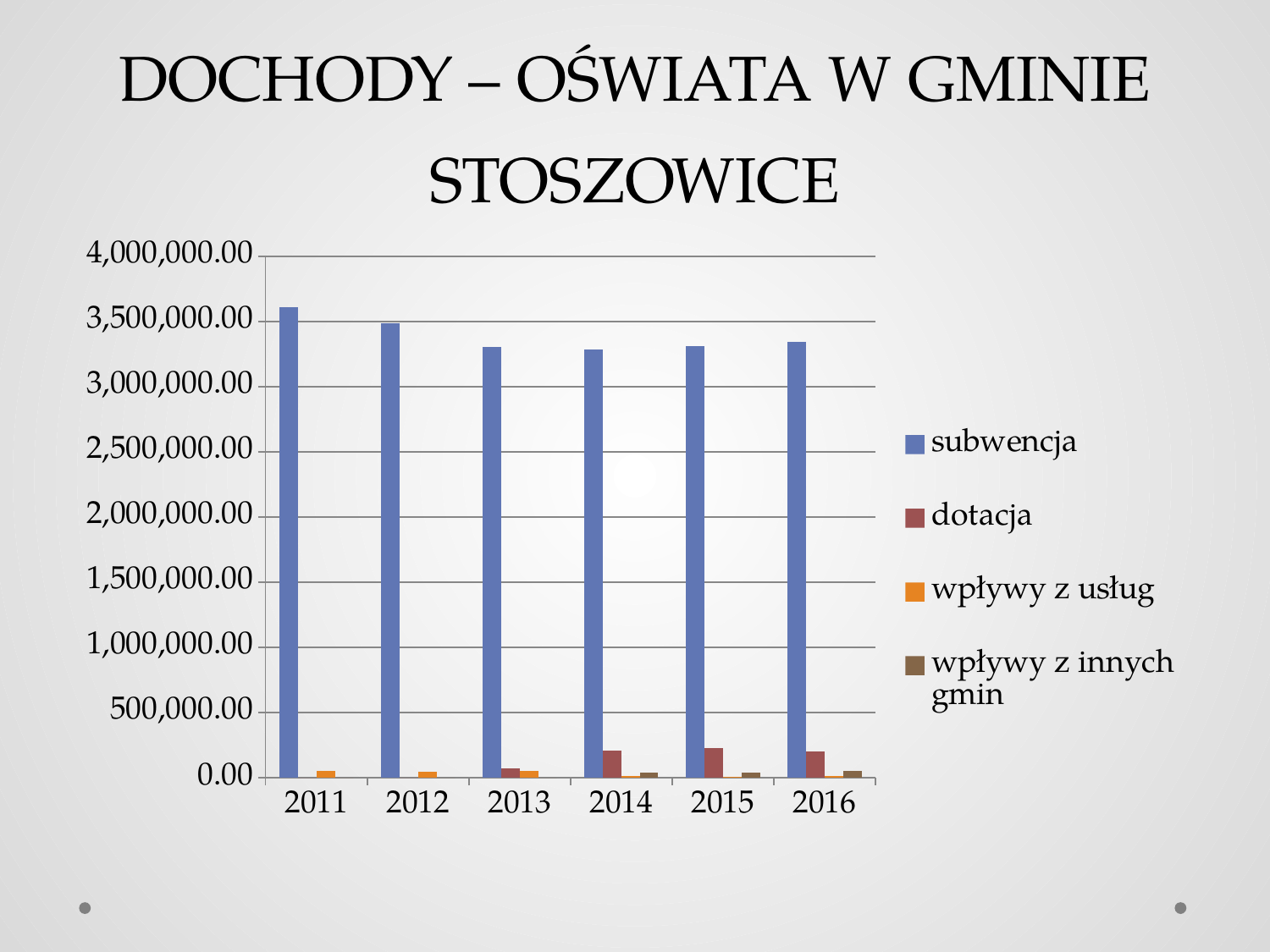

# DOCHODY – OŚWIATA W GMINIE STOSZOWICE

### Chart

| Category | subwencja | dotacja | wpływy z usług | wpływy z innych gmin |
|---|---|---|---|---|
| 2011 | 3608254.0 | 0.0 | 49329.2 | 0.0 |
| 2012 | 3489042.0 | 0.0 | 44737.53 | 0.0 |
| 2013 | 3303156.0 | 69273.27 | 49199.68 | 0.0 |
| 2014 | 3287367.0 | 208463.73 | 12630.5 | 41371.659999999996 |
| 2015 | 3308496.0 | 229871.35999999996 | 8607.0 | 37220.25 |
| 2016 | 3342791.0 | 200000.0 | 12000.0 | 50000.0 |